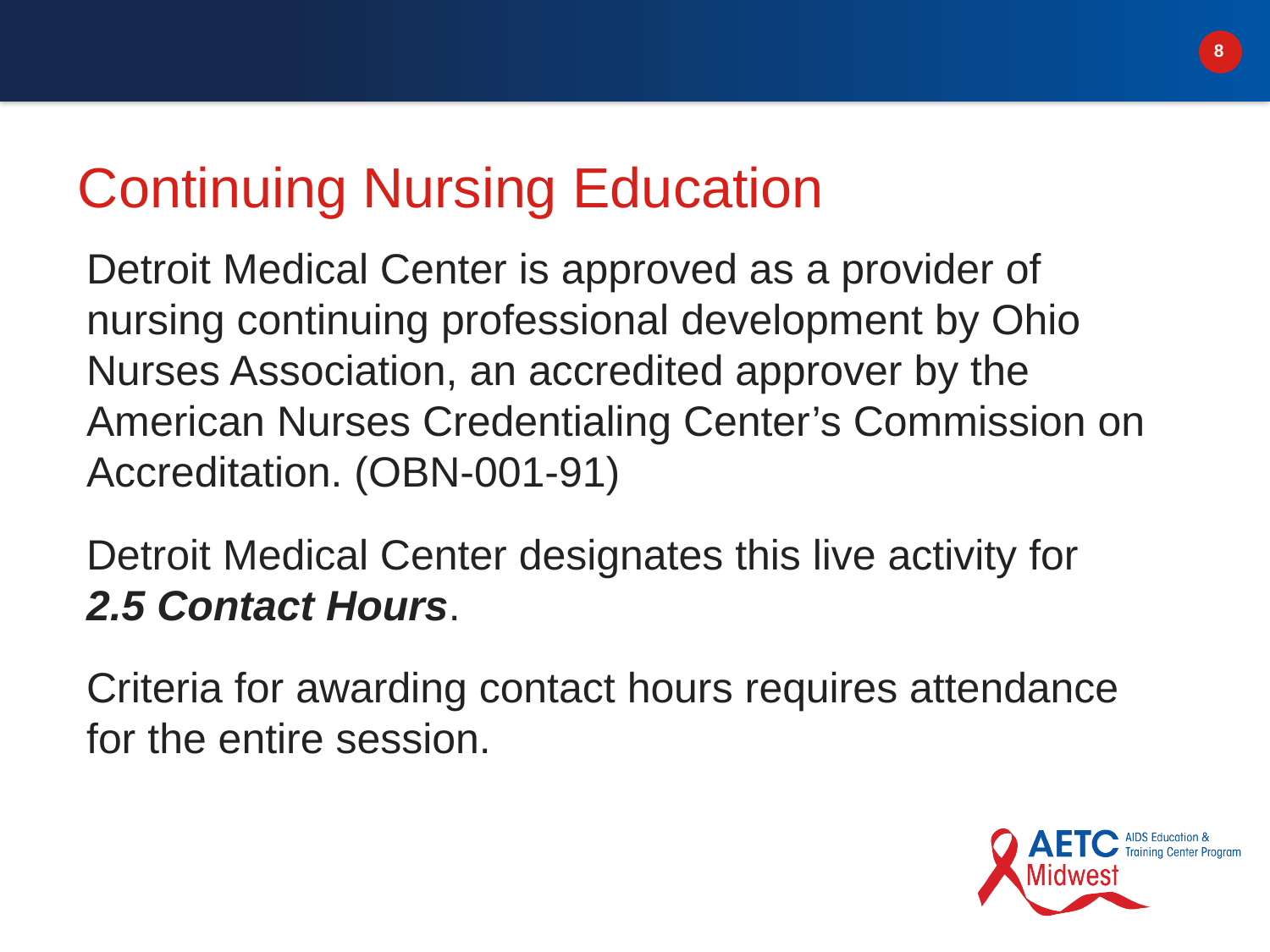

# Continuing Nursing Education
Detroit Medical Center is approved as a provider of nursing continuing professional development by Ohio Nurses Association, an accredited approver by the American Nurses Credentialing Center’s Commission on Accreditation. (OBN-001-91)
Detroit Medical Center designates this live activity for 2.5 Contact Hours.
Criteria for awarding contact hours requires attendance for the entire session.